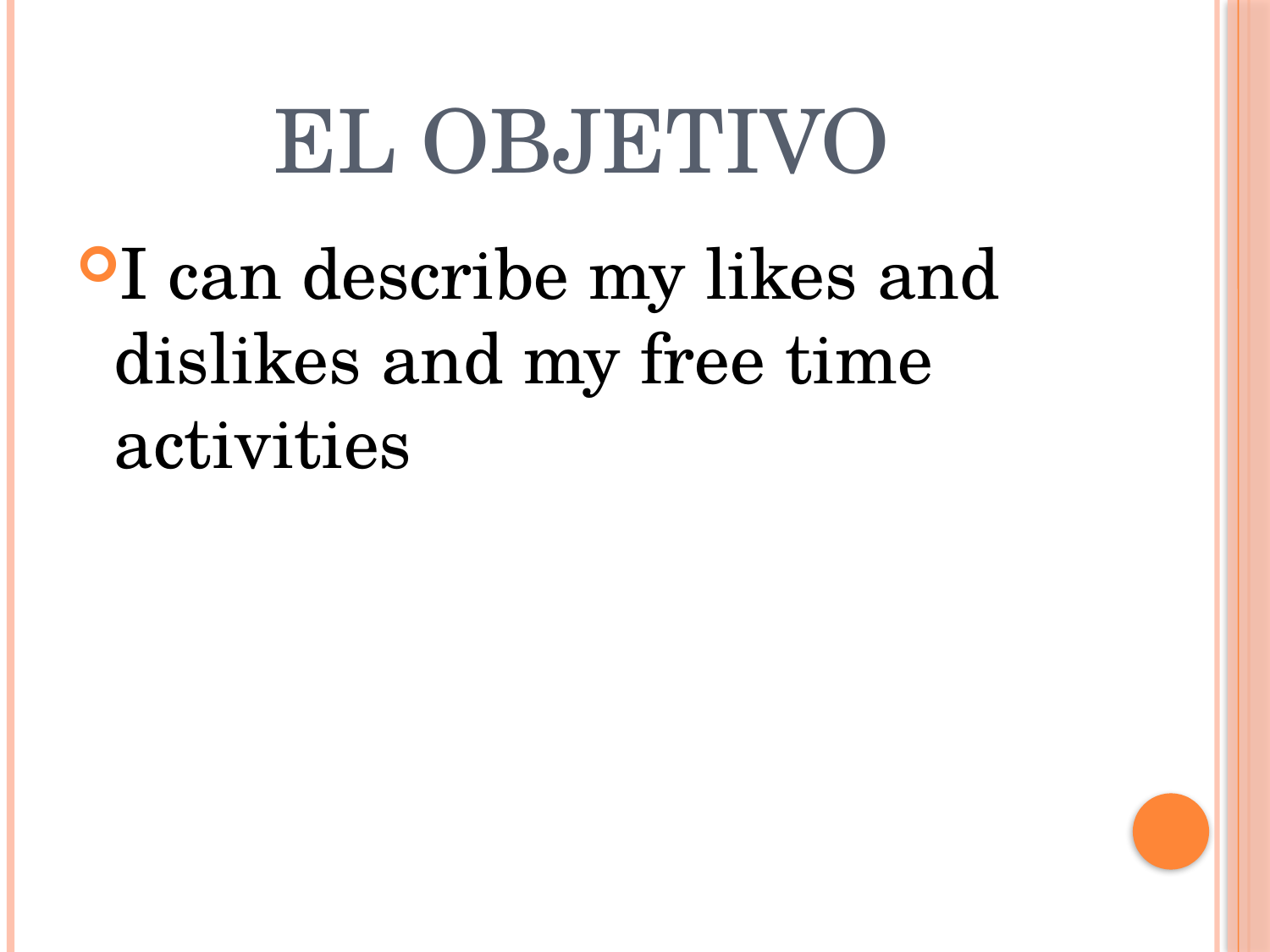

# El OBJETIVO
I can describe my likes and dislikes and my free time activities